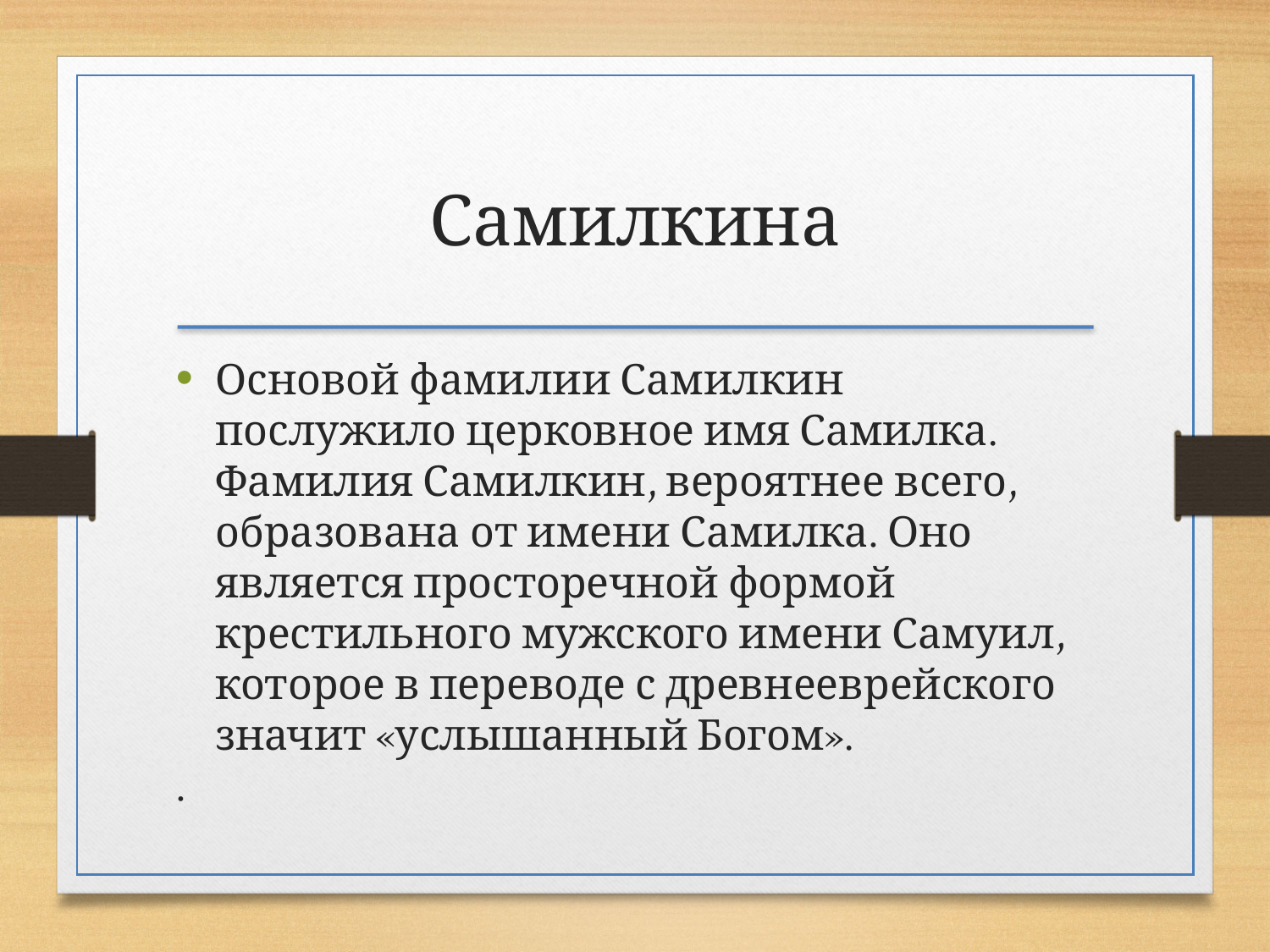

Самилкина
Основой фамилии Самилкин послужило церковное имя Самилка. Фамилия Самилкин, вероятнее всего, образована от имени Самилка. Оно является просторечной формой крестильного мужского имени Самуил, которое в переводе с древнееврейского значит «услышанный Богом».
.